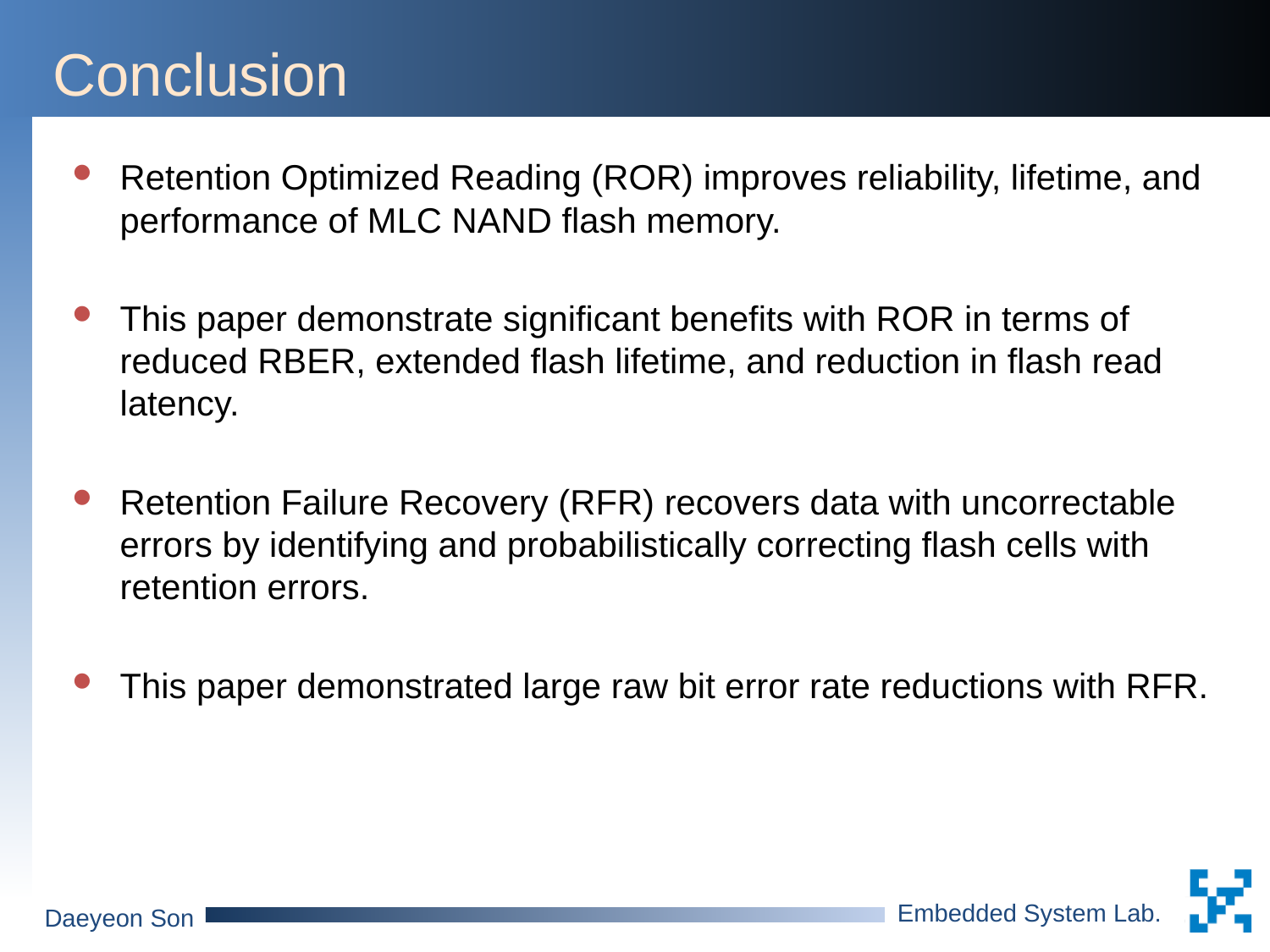

# Conclusion
Retention Optimized Reading (ROR) improves reliability, lifetime, and performance of MLC NAND flash memory.

This paper demonstrate significant benefits with ROR in terms of reduced RBER, extended flash lifetime, and reduction in flash read latency.

Retention Failure Recovery (RFR) recovers data with uncorrectable errors by identifying and probabilistically correcting flash cells with retention errors.

This paper demonstrated large raw bit error rate reductions with RFR.